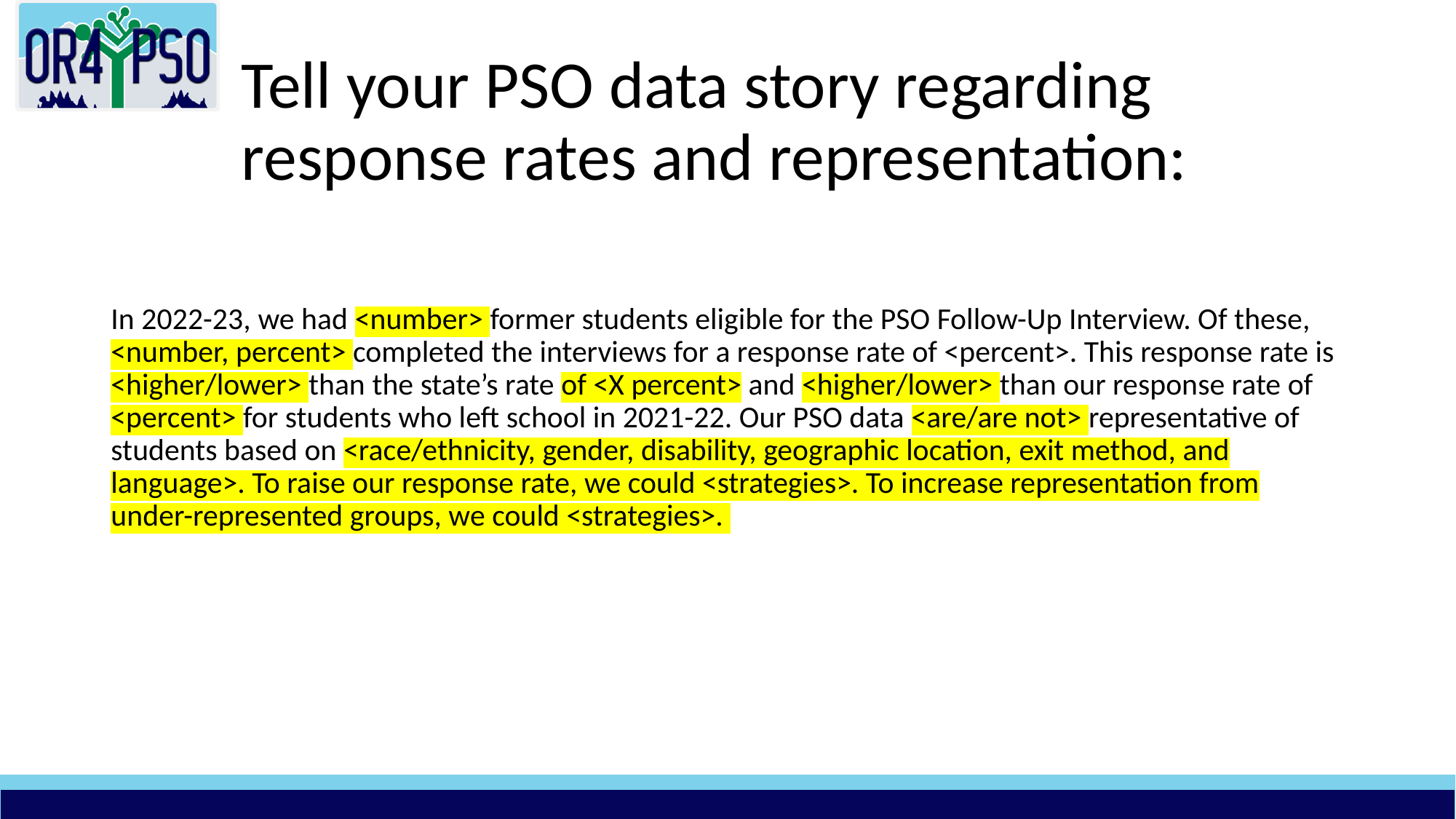

# Tell your PSO data story regarding response rates and representation:
In 2022-23, we had <number> former students eligible for the PSO Follow-Up Interview. Of these, <number, percent> completed the interviews for a response rate of <percent>. This response rate is <higher/lower> than the state’s rate of <X percent> and <higher/lower> than our response rate of <percent> for students who left school in 2021-22. Our PSO data <are/are not> representative of students based on <race/ethnicity, gender, disability, geographic location, exit method, and language>. To raise our response rate, we could <strategies>. To increase representation from under-represented groups, we could <strategies>.

51